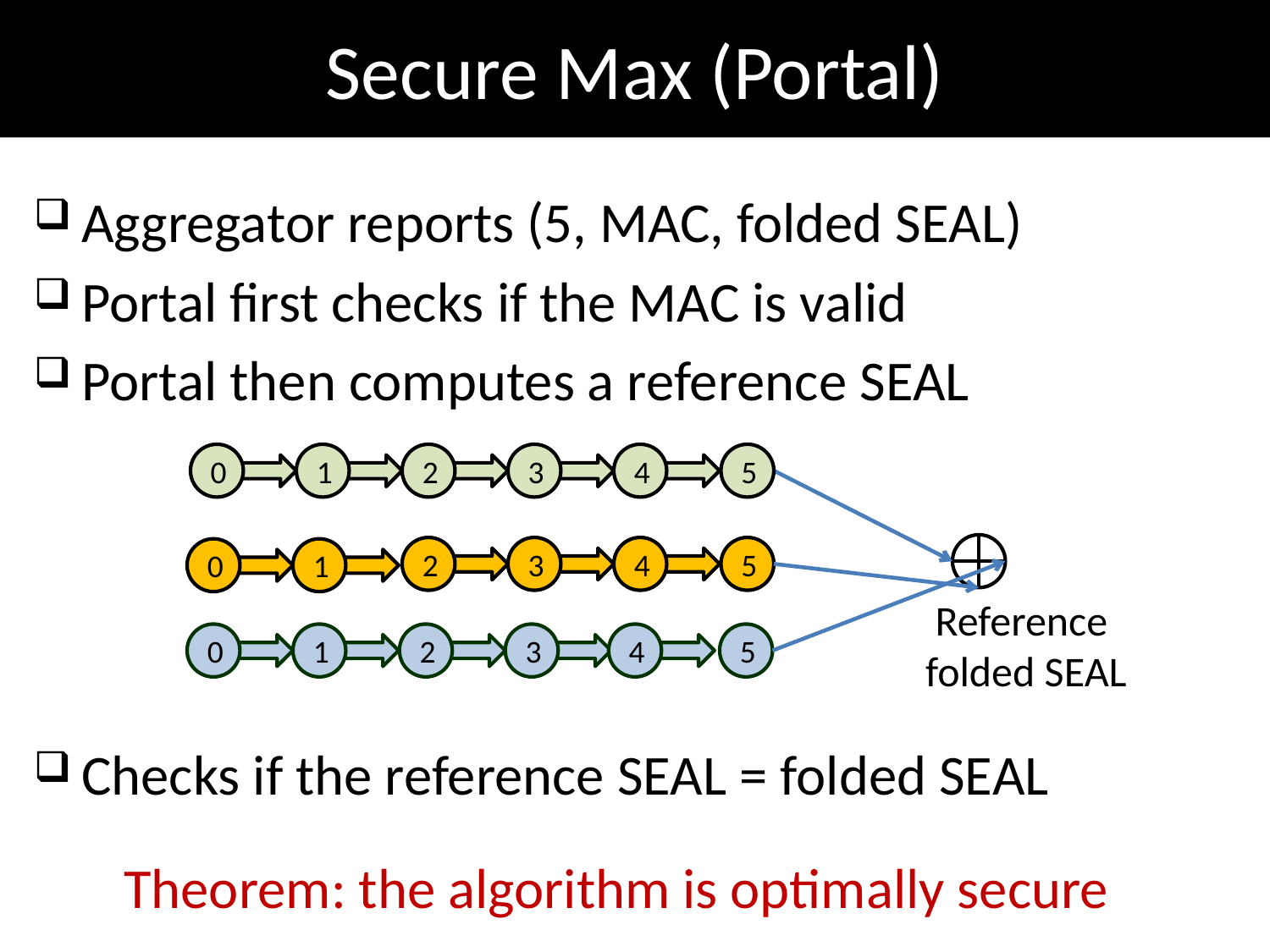

# Secure Max (Portal)
Aggregator reports (5, MAC, folded SEAL)
Portal first checks if the MAC is valid
Portal then computes a reference SEAL

Checks if the reference SEAL = folded SEAL

0
1
2

3
4
5

2
3
4
0
1

5

Reference
folded SEAL
0
1
2
3
4
5

Theorem: the algorithm is optimally secure